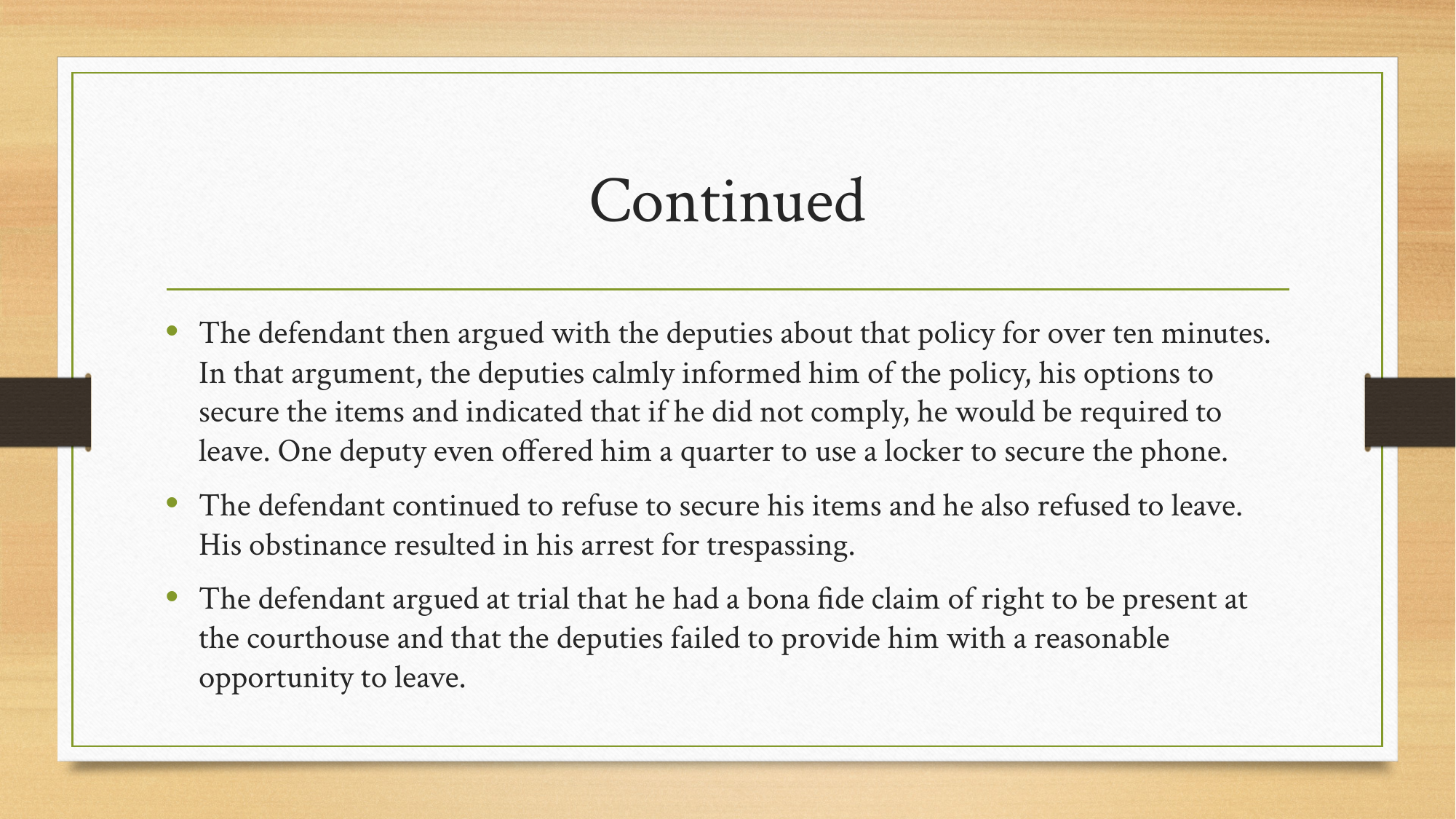

# Continued
The defendant then argued with the deputies about that policy for over ten minutes. In that argument, the deputies calmly informed him of the policy, his options to secure the items and indicated that if he did not comply, he would be required to leave. One deputy even offered him a quarter to use a locker to secure the phone.
The defendant continued to refuse to secure his items and he also refused to leave. His obstinance resulted in his arrest for trespassing.
The defendant argued at trial that he had a bona fide claim of right to be present at the courthouse and that the deputies failed to provide him with a reasonable opportunity to leave.